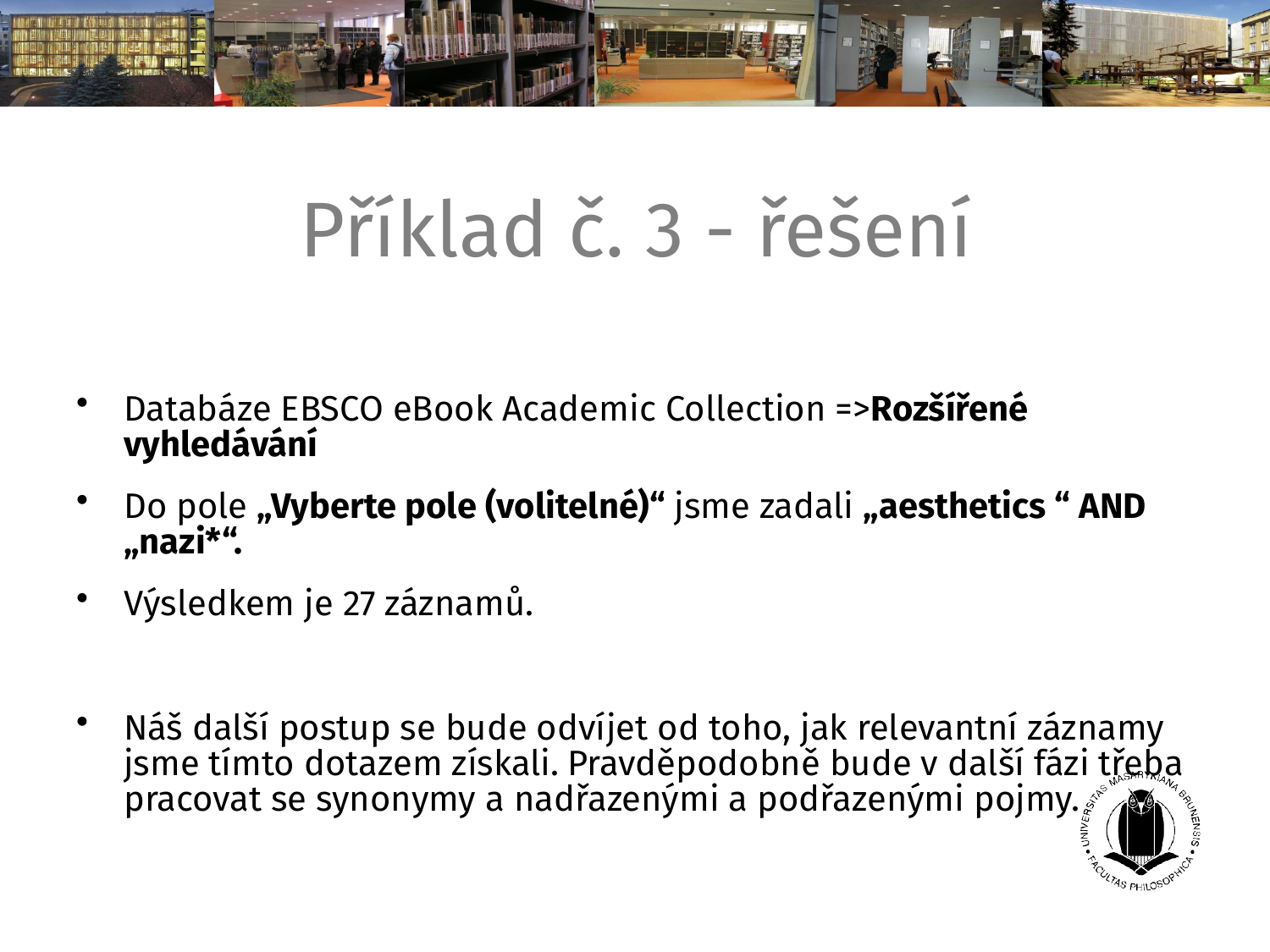

# Příklad č. 3 - řešení
Databáze EBSCO eBook Academic Collection =>Rozšířené vyhledávání
Do pole „Vyberte pole (volitelné)“ jsme zadali „aesthetics “ AND „nazi*“.
Výsledkem je 27 záznamů.

Náš další postup se bude odvíjet od toho, jak relevantní záznamy jsme tímto dotazem získali. Pravděpodobně bude v další fázi třeba pracovat se synonymy a nadřazenými a podřazenými pojmy.